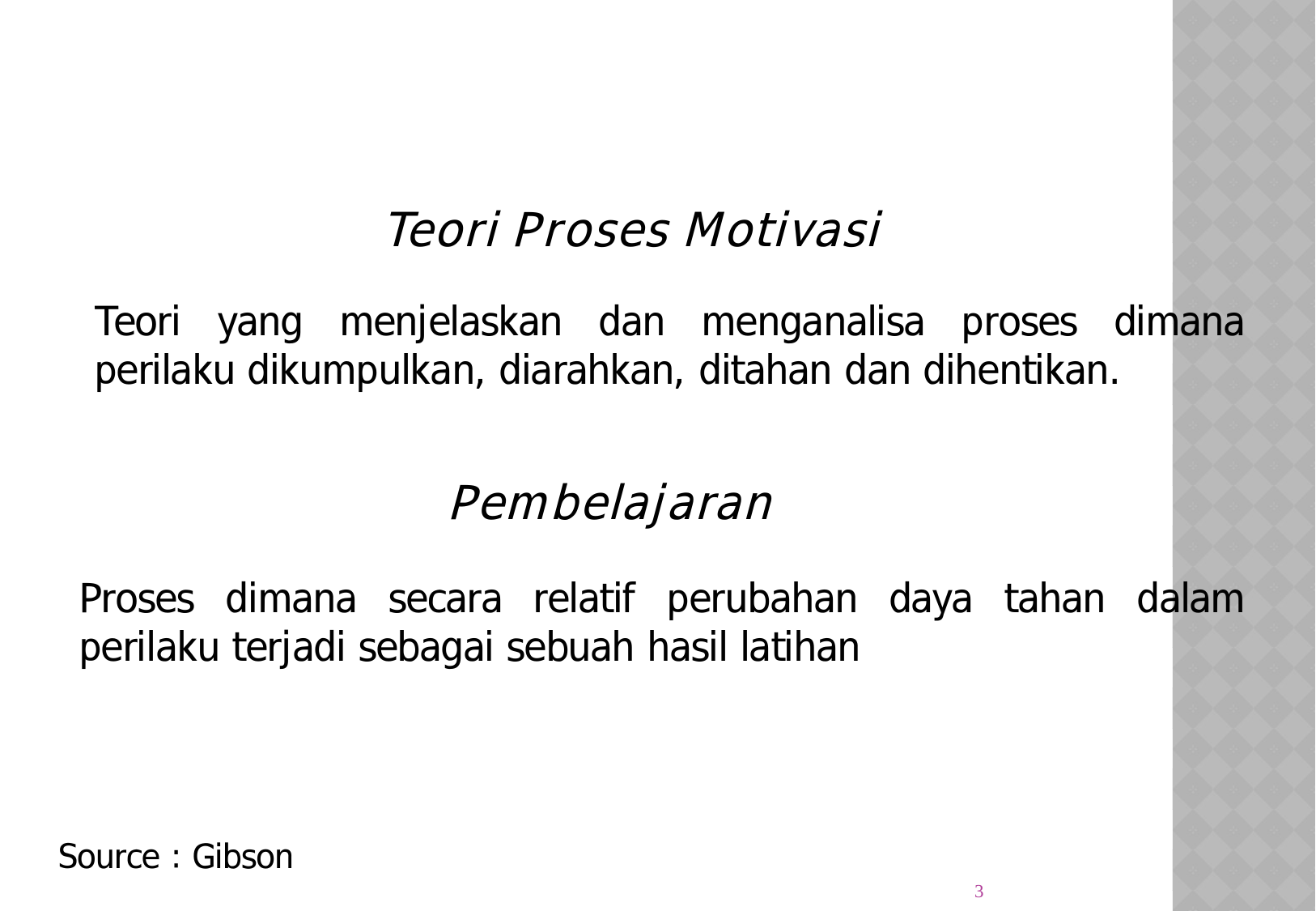

Teori Proses Motivasi
Teori yang menjelaskan dan menganalisa proses dimana perilaku dikumpulkan, diarahkan, ditahan dan dihentikan.
Pembelajaran
Proses dimana secara relatif perubahan daya tahan dalam perilaku terjadi sebagai sebuah hasil latihan
Source : Gibson
3